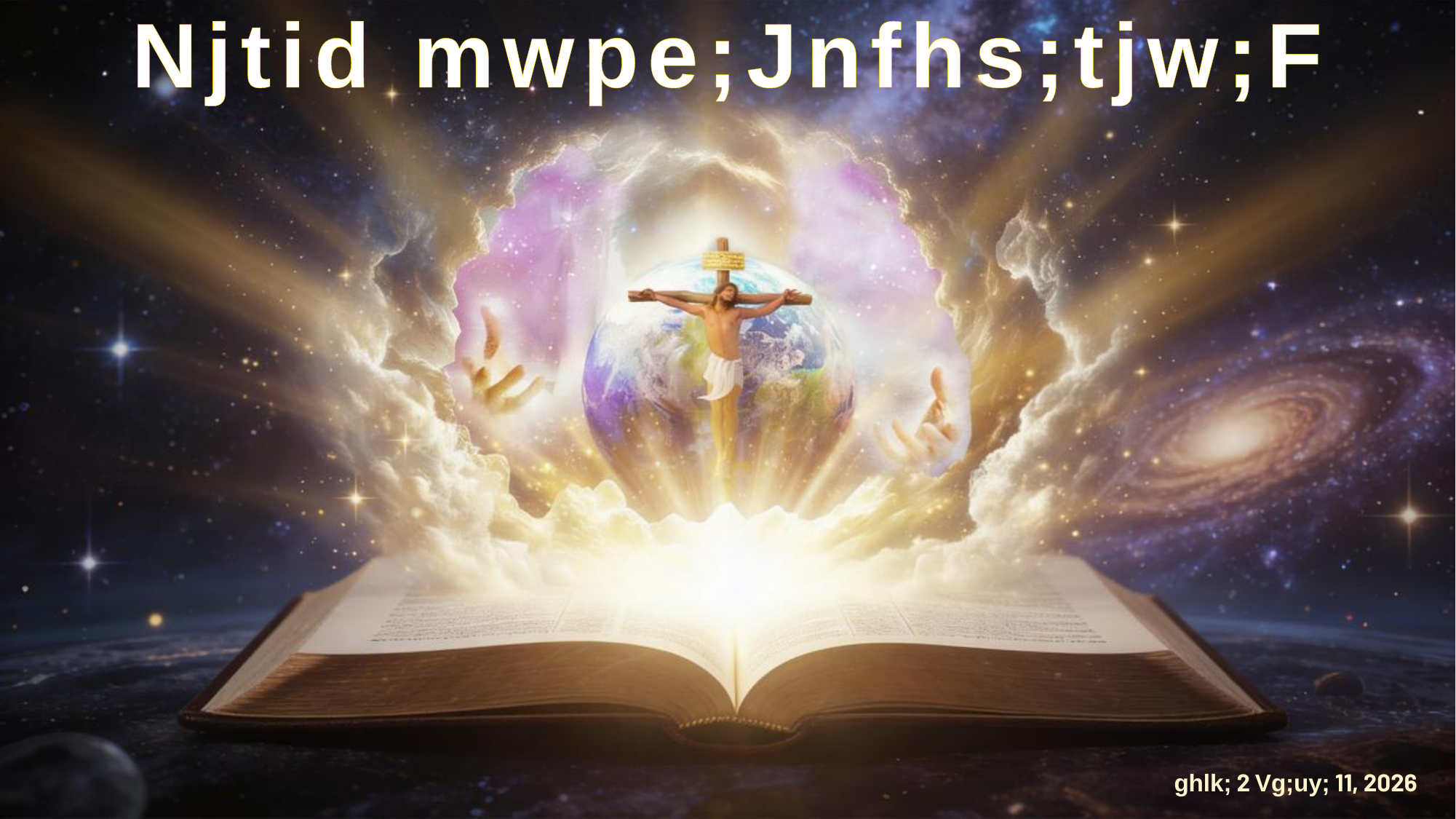

Njtid mwpe;Jnfhs;tjw;F
ghlk; 2 Vg;uy; 11, 2026